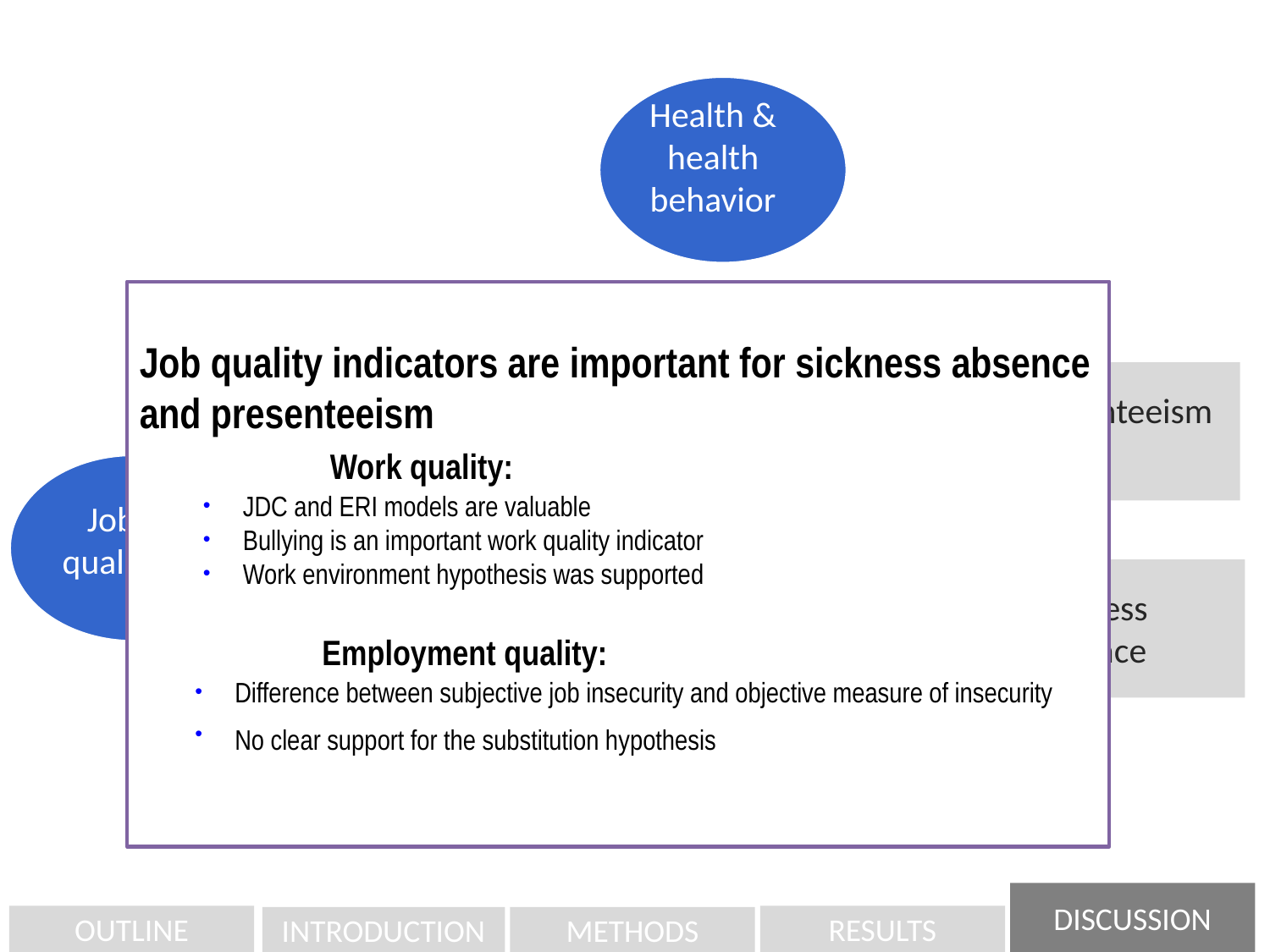

Health & health behavior

Presenteeism

Employment quality

Attendance behavior
Job quality

Sickness absence

Job Demand Control model

Work quality

Social
relations

Effort Reward Imbalance model

Bullying

Work Family Conflict
Job quality indicators are important for sickness absence and presenteeism
	Work quality:
JDC and ERI models are valuable
Bullying is an important work quality indicator
Work environment hypothesis was supported

	Employment quality:
Difference between subjective job insecurity and objective measure of insecurity
No clear support for the substitution hypothesis

DISCUSSION
OUTLINE
RESULTS
INTRODUCTION
METHODS